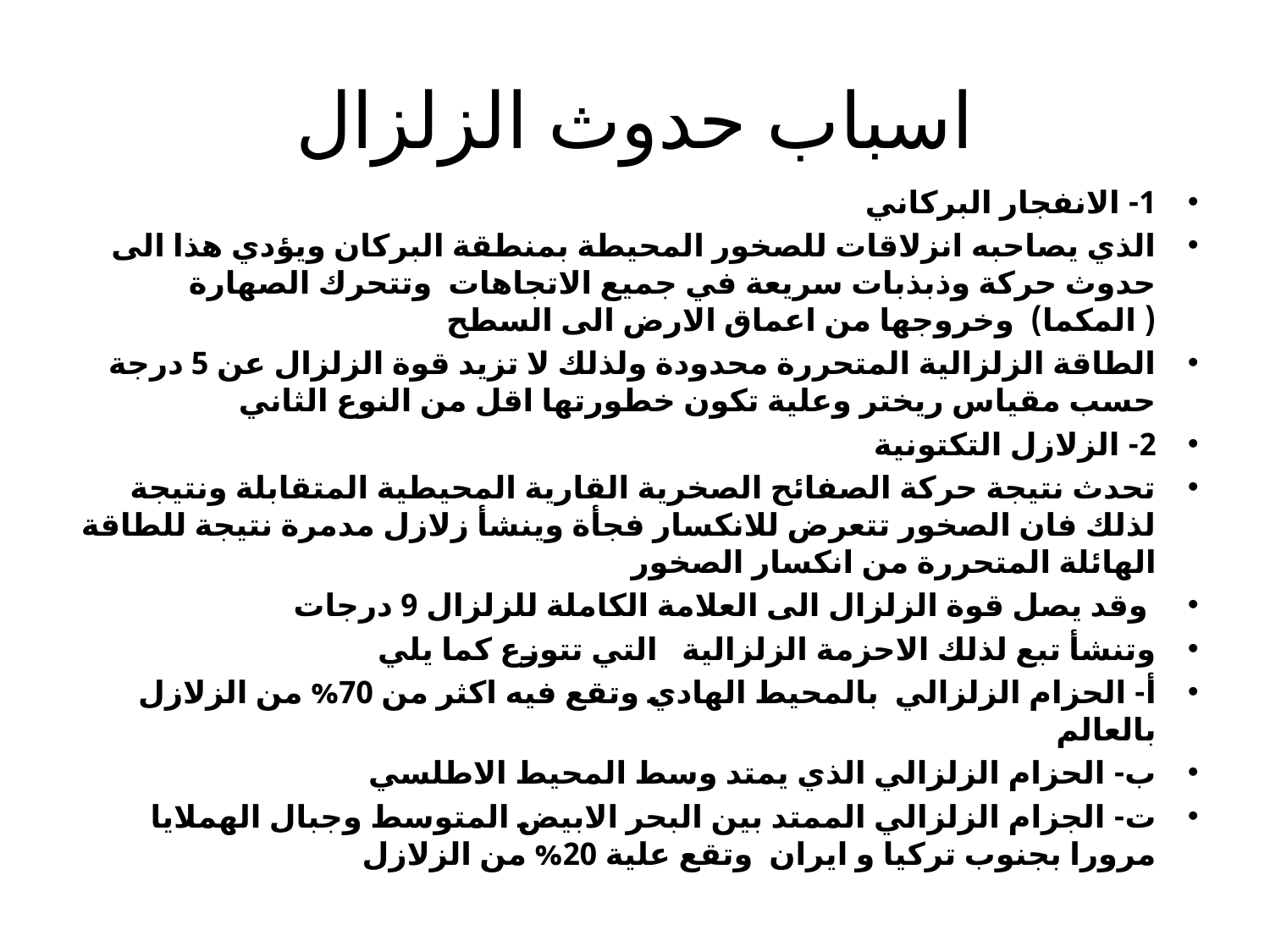

# اسباب حدوث الزلزال
1- الانفجار البركاني
الذي يصاحبه انزلاقات للصخور المحيطة بمنطقة البركان ويؤدي هذا الى حدوث حركة وذبذبات سريعة في جميع الاتجاهات  وتتحرك الصهارة ( المكما)  وخروجها من اعماق الارض الى السطح
الطاقة الزلزالية المتحررة محدودة ولذلك لا تزيد قوة الزلزال عن 5 درجة حسب مقياس ريختر وعلية تكون خطورتها اقل من النوع الثاني
2- الزلازل التكتونية
تحدث نتيجة حركة الصفائح الصخرية القارية المحيطية المتقابلة ونتيجة لذلك فان الصخور تتعرض للانكسار فجأة وينشأ زلازل مدمرة نتيجة للطاقة الهائلة المتحررة من انكسار الصخور
 وقد يصل قوة الزلزال الى العلامة الكاملة للزلزال 9 درجات
وتنشأ تبع لذلك الاحزمة الزلزالية   التي تتوزع كما يلي
أ- الحزام الزلزالي  بالمحيط الهادي وتقع فيه اكثر من 70% من الزلازل بالعالم
ب- الحزام الزلزالي الذي يمتد وسط المحيط الاطلسي
ت- الجزام الزلزالي الممتد بين البحر الابيض المتوسط وجبال الهملايا  مرورا بجنوب تركيا و ايران  وتقع علية 20% من الزلازل